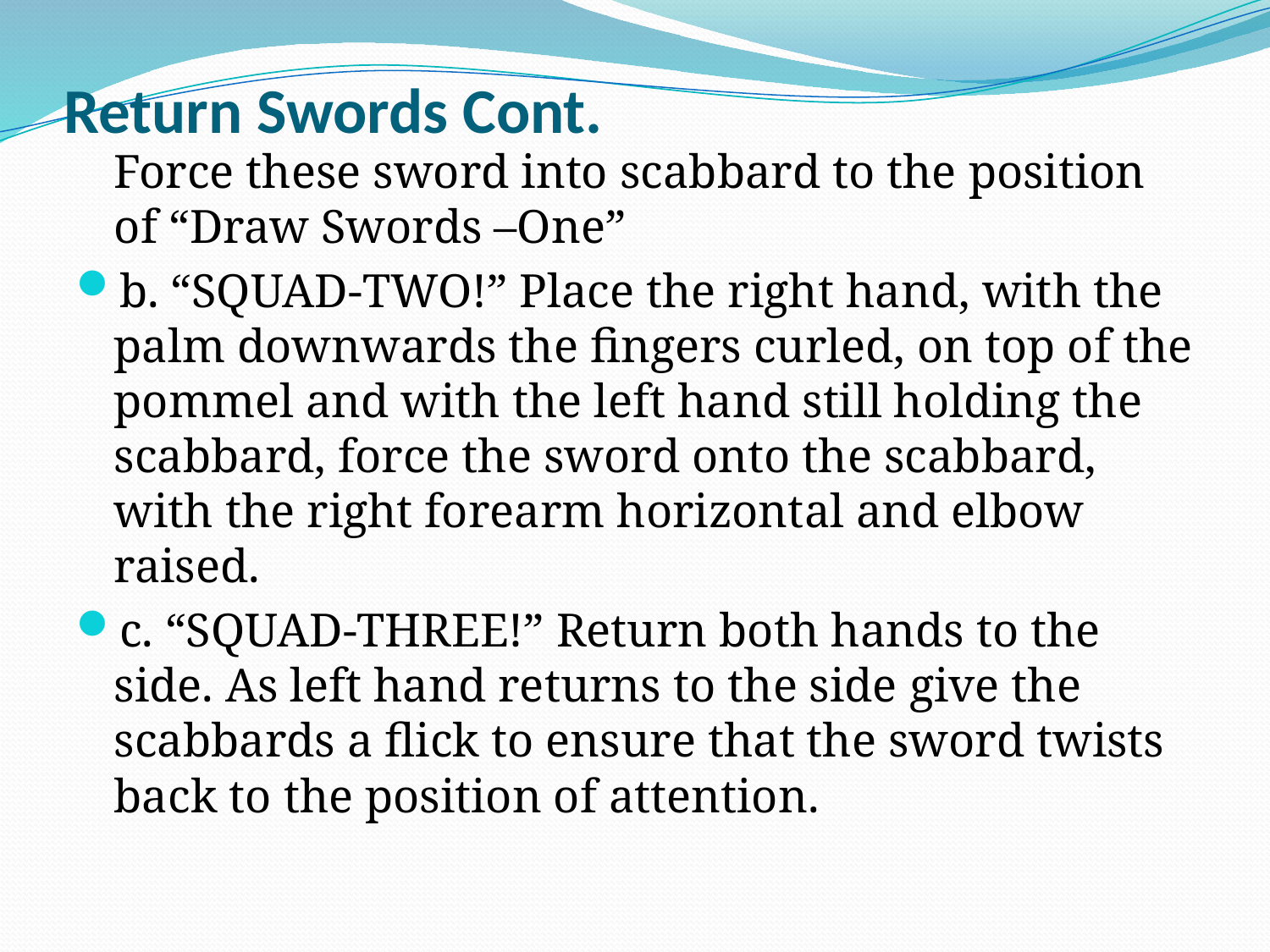

# Return Swords Cont.
	Force these sword into scabbard to the position of “Draw Swords –One”
b. “SQUAD-TWO!” Place the right hand, with the palm downwards the fingers curled, on top of the pommel and with the left hand still holding the scabbard, force the sword onto the scabbard, with the right forearm horizontal and elbow raised.
c. “SQUAD-THREE!” Return both hands to the side. As left hand returns to the side give the scabbards a flick to ensure that the sword twists back to the position of attention.